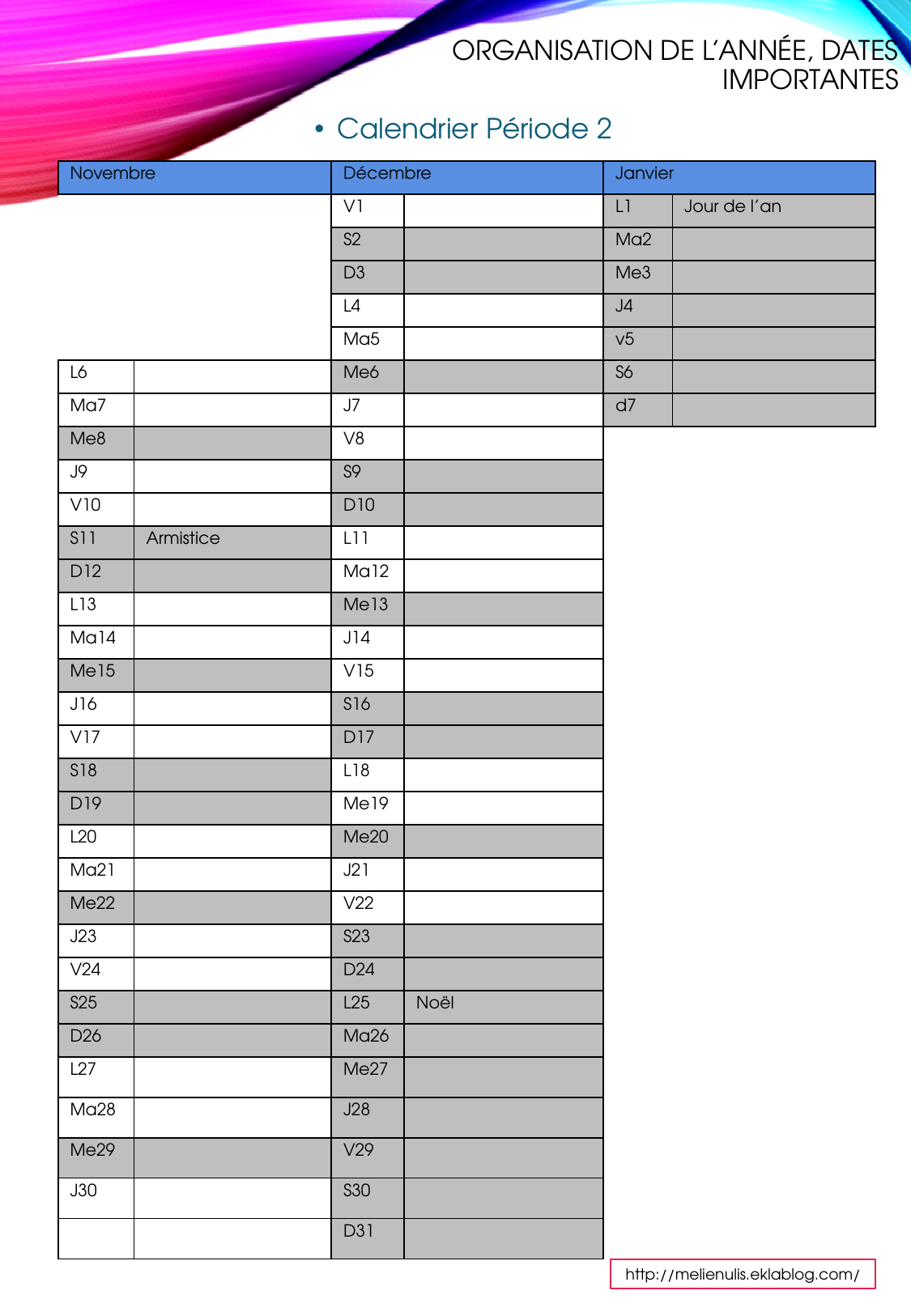

# Organisation de l’année, dates importantes
Calendrier Période 2

| Novembre |  | Décembre |  | Janvier |  |
| --- | --- | --- | --- | --- | --- |
|  |  | V1 |  | L1 | Jour de l’an |
|  |  | S2 |  | Ma2 |  |
|  |  | D3 |  | Me3 |  |
|  |  | L4 |  | J4 |  |
|  |  | Ma5 |  | v5 |  |
| L6 |  | Me6 |  | S6 |  |
| Ma7 |  | J7 |  | d7 |  |
| Me8 |  | V8 |  |  |  |
| J9 |  | S9 |  |  |  |
| V10 |  | D10 |  |  |  |
| S11 | Armistice | L11 |  |  |  |
| D12 |  | Ma12 |  |  |  |
| L13 |  | Me13 |  |  |  |
| Ma14 |  | J14 |  |  |  |
| Me15 |  | V15 |  |  |  |
| J16 |  | S16 |  |  |  |
| V17 |  | D17 |  |  |  |
| S18 |  | L18 |  |  |  |
| D19 |  | Me19 |  |  |  |
| L20 |  | Me20 |  |  |  |
| Ma21 |  | J21 |  |  |  |
| Me22 |  | V22 |  |  |  |
| J23 |  | S23 |  |  |  |
| V24 |  | D24 |  |  |  |
| S25 |  | L25 | Noël |  |  |
| D26 |  | Ma26 |  |  |  |
| L27 |  | Me27 |  |  |  |
| Ma28 |  | J28 |  |  |  |
| Me29 |  | V29 |  |  |  |
| J30 |  | S30 |  |  |  |
|  |  | D31 |  |  |  |
http://melienulis.eklablog.com/